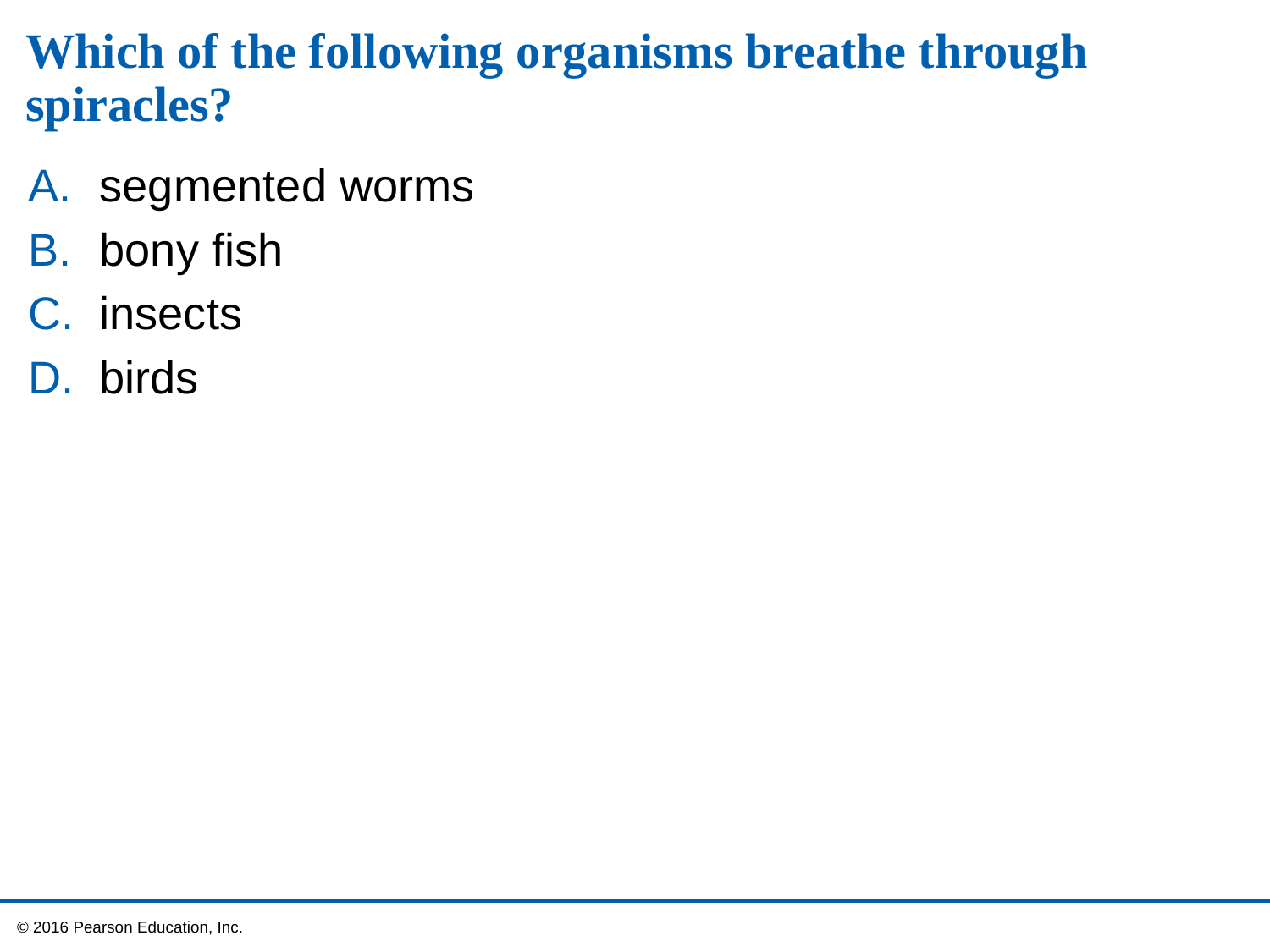

# Which of the following organisms breathe through spiracles?
segmented worms
bony fish
insects
birds

 © 2016 Pearson Education, Inc.